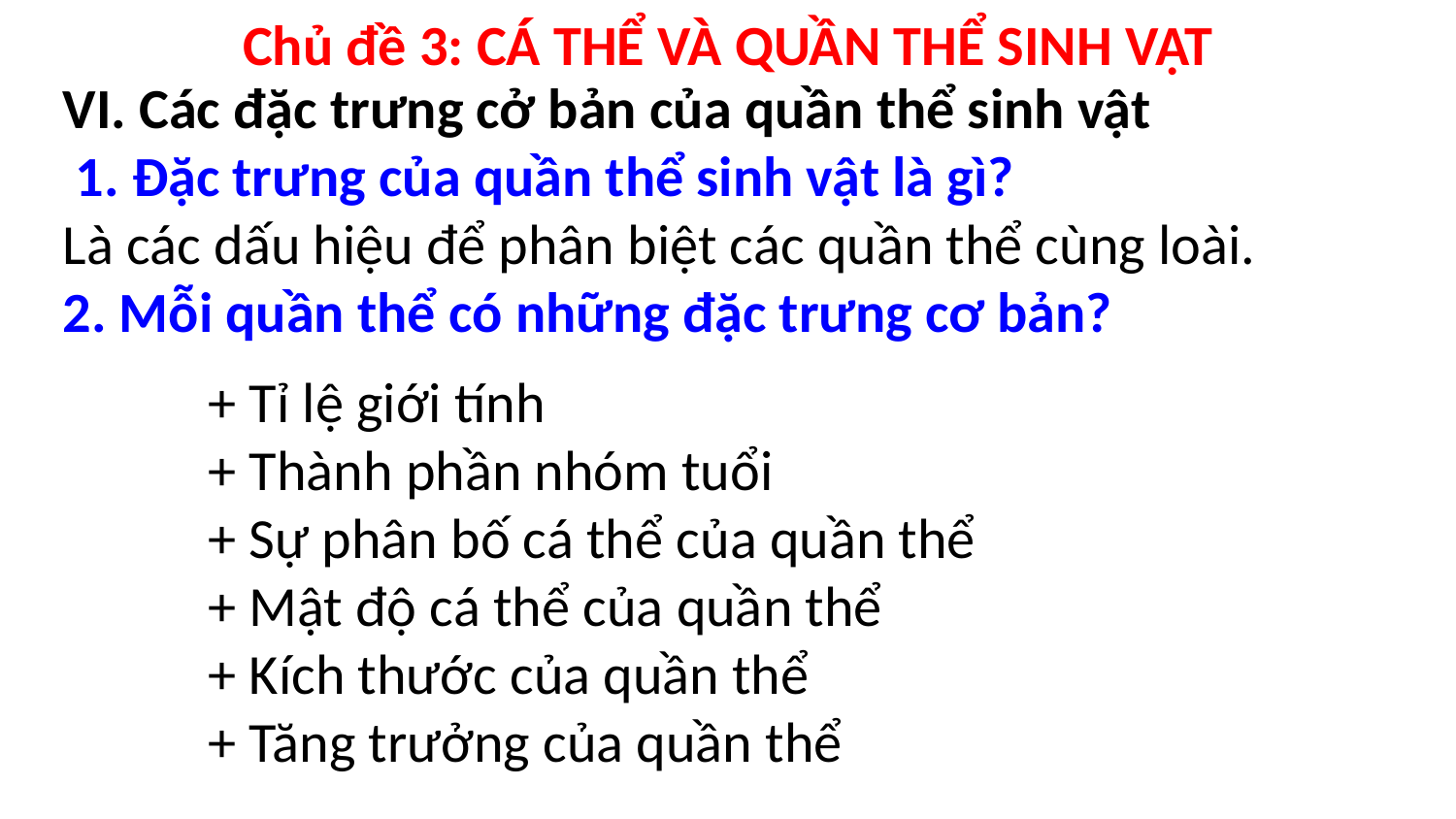

Chủ đề 3: CÁ THỂ VÀ QUẦN THỂ SINH VẬT
VI. Các đặc trưng cở bản của quần thể sinh vật
 1. Đặc trưng của quần thể sinh vật là gì?
Là các dấu hiệu để phân biệt các quần thể cùng loài.
2. Mỗi quần thể có những đặc trưng cơ bản?
	+ Tỉ lệ giới tính
	+ Thành phần nhóm tuổi
	+ Sự phân bố cá thể của quần thể
	+ Mật độ cá thể của quần thể
	+ Kích thước của quần thể
	+ Tăng trưởng của quần thể